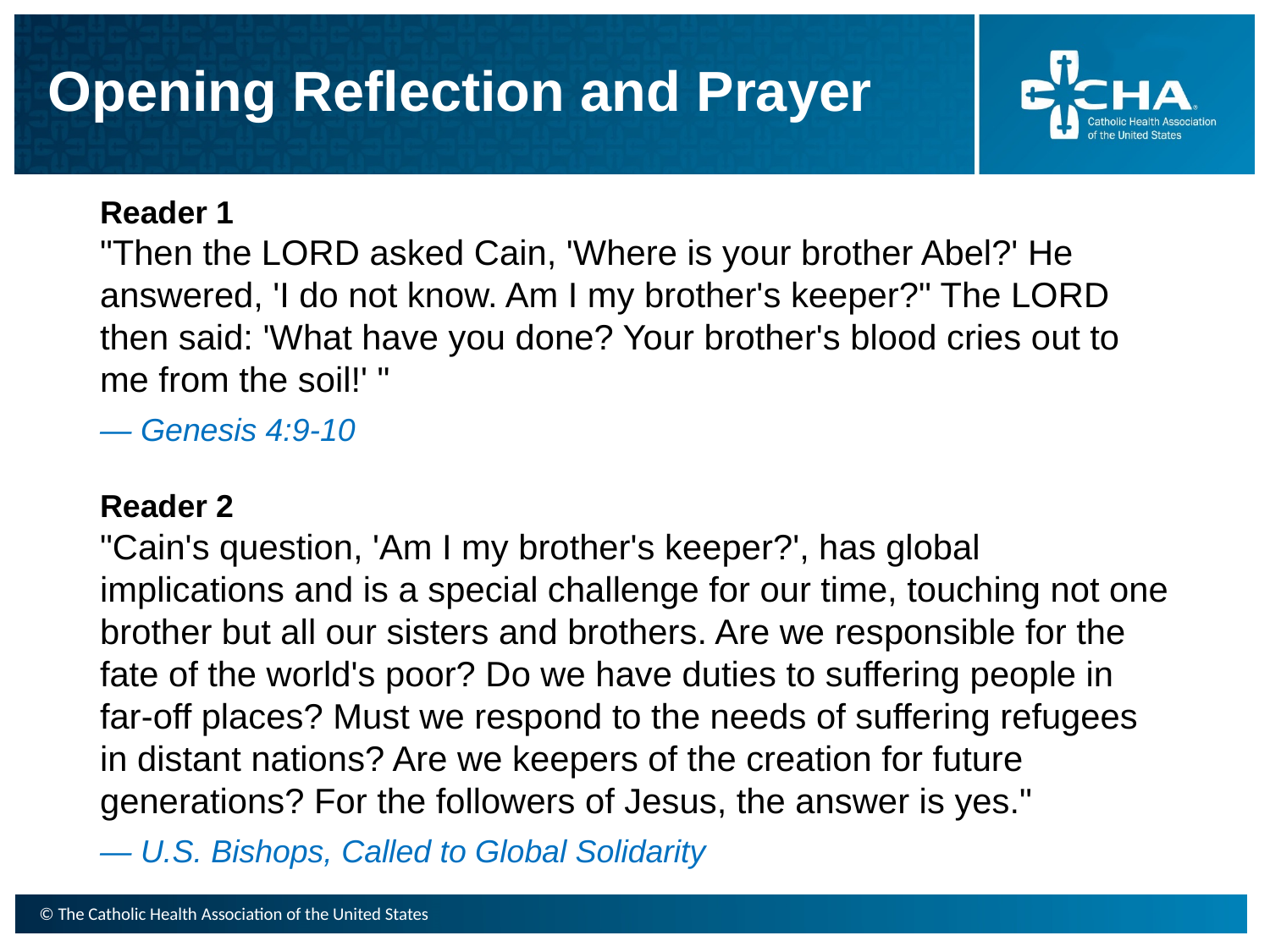

# Opening Reflection and Prayer
Reader 1
"Then the LORD asked Cain, 'Where is your brother Abel?' He answered, 'I do not know. Am I my brother's keeper?" The LORD then said: 'What have you done? Your brother's blood cries out to me from the soil!' "
— Genesis 4:9-10

Reader 2
"Cain's question, 'Am I my brother's keeper?', has global implications and is a special challenge for our time, touching not one brother but all our sisters and brothers. Are we responsible for the fate of the world's poor? Do we have duties to suffering people in far-off places? Must we respond to the needs of suffering refugees in distant nations? Are we keepers of the creation for future generations? For the followers of Jesus, the answer is yes."
— U.S. Bishops, Called to Global Solidarity